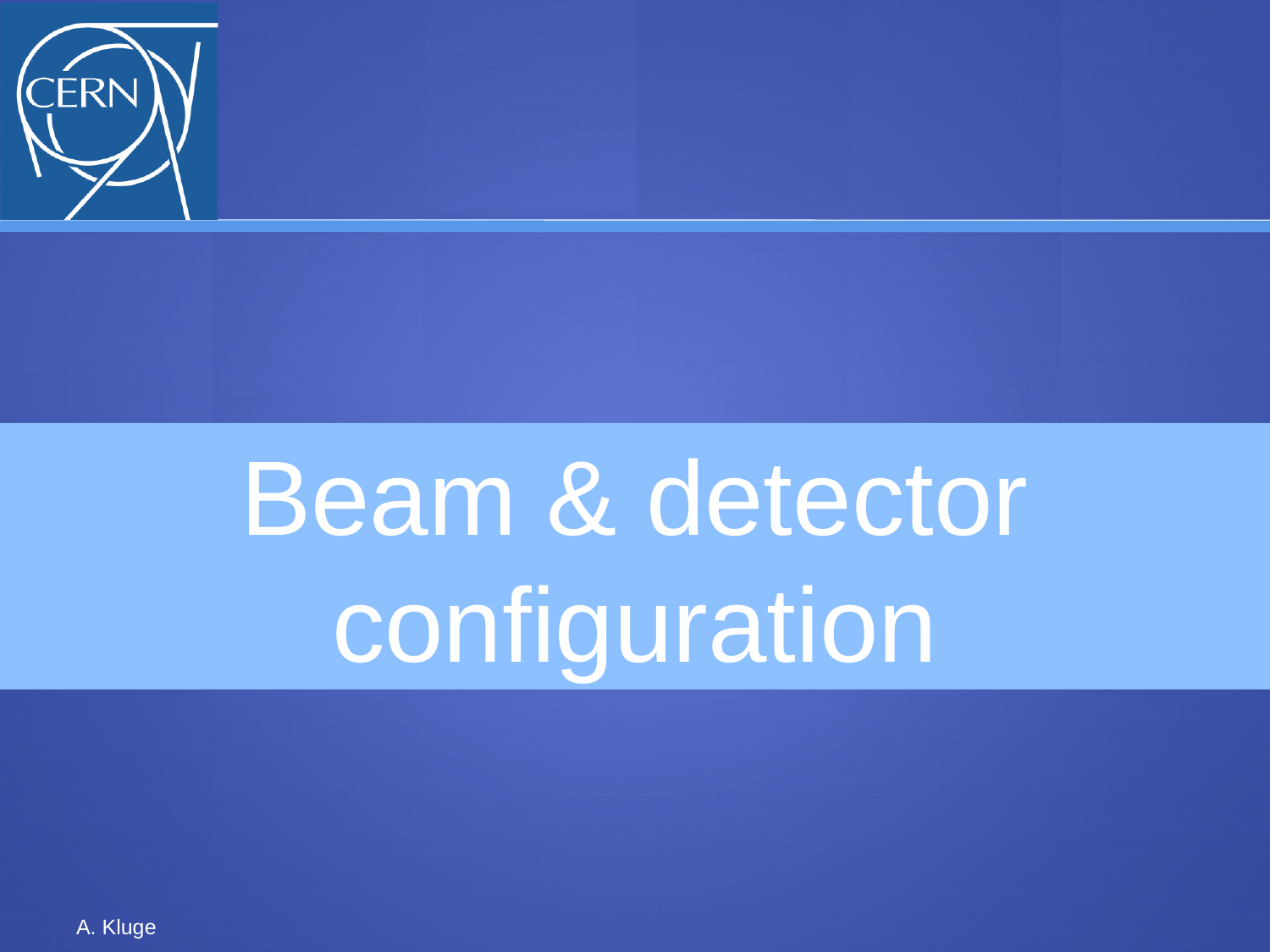

#

Beam & detector configuration
A. Kluge